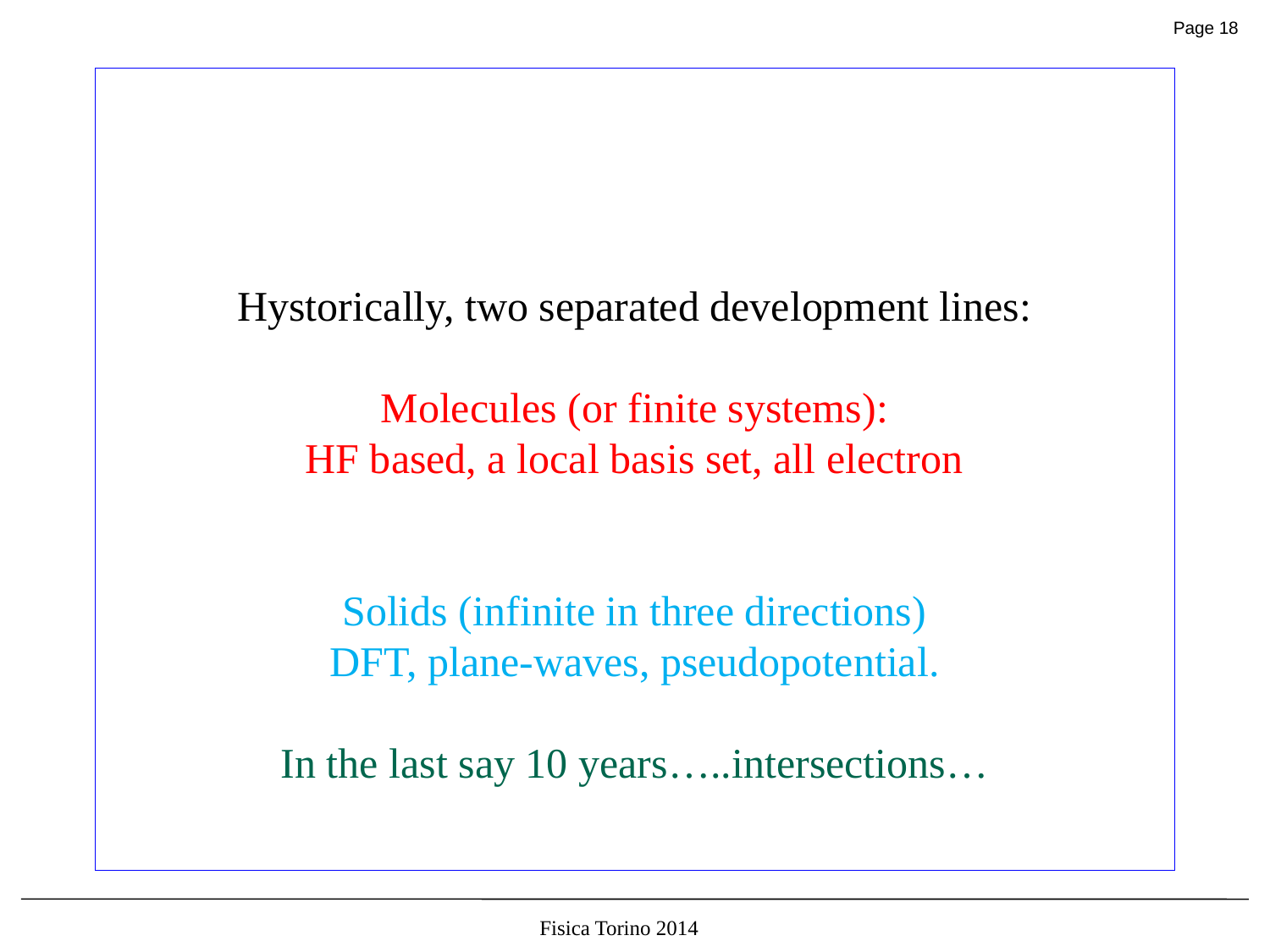

# Hystorically, two separated development lines: Molecules (or finite systems): HF based, a local basis set, all electron Solids (infinite in three directions) DFT, plane-waves, pseudopotential. In the last say 10 years…..intersections…